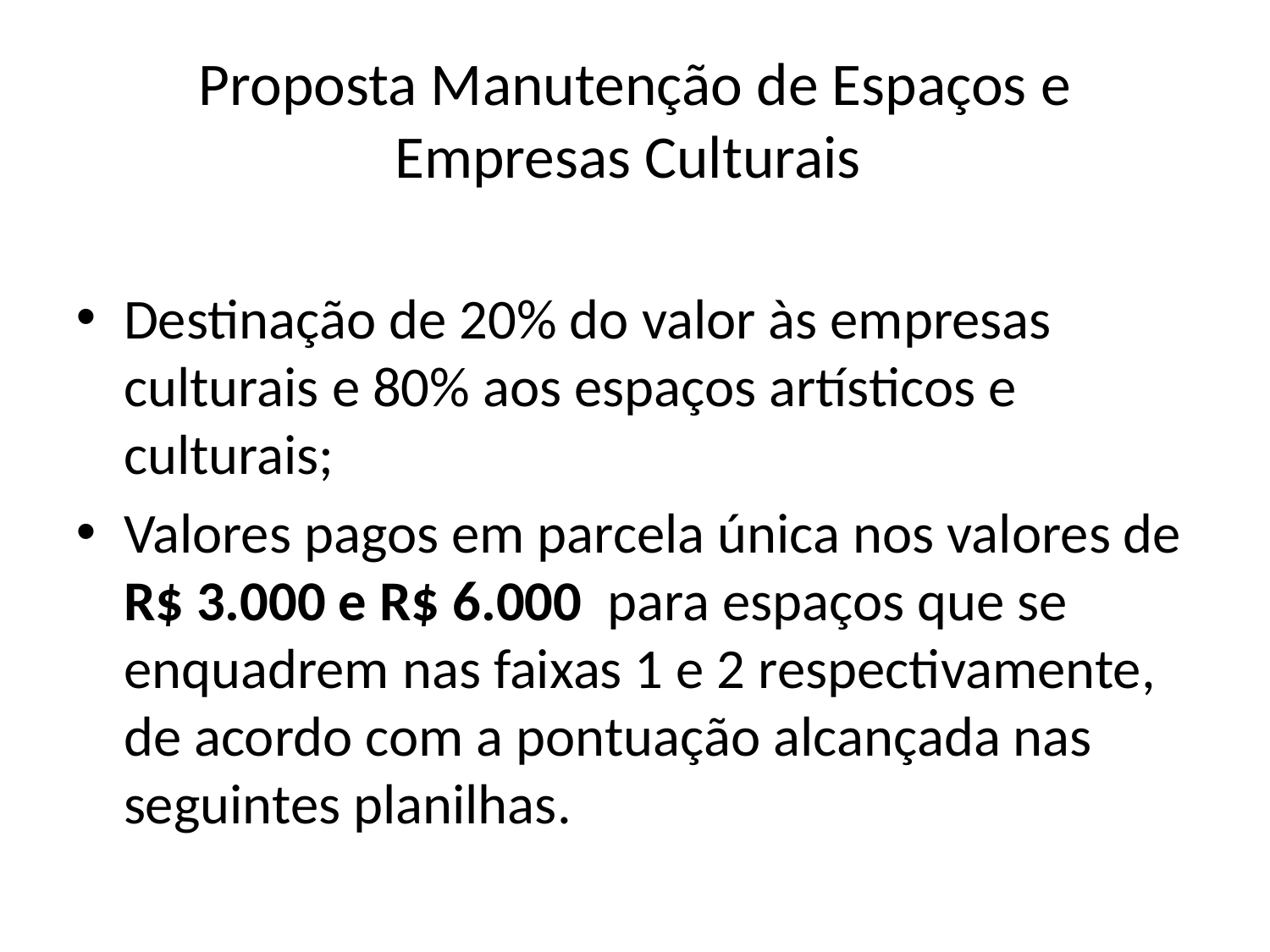

Proposta Manutenção de Espaços e Empresas Culturais
Destinação de 20% do valor às empresas culturais e 80% aos espaços artísticos e culturais;
Valores pagos em parcela única nos valores de R$ 3.000 e R$ 6.000  para espaços que se enquadrem nas faixas 1 e 2 respectivamente, de acordo com a pontuação alcançada nas seguintes planilhas.